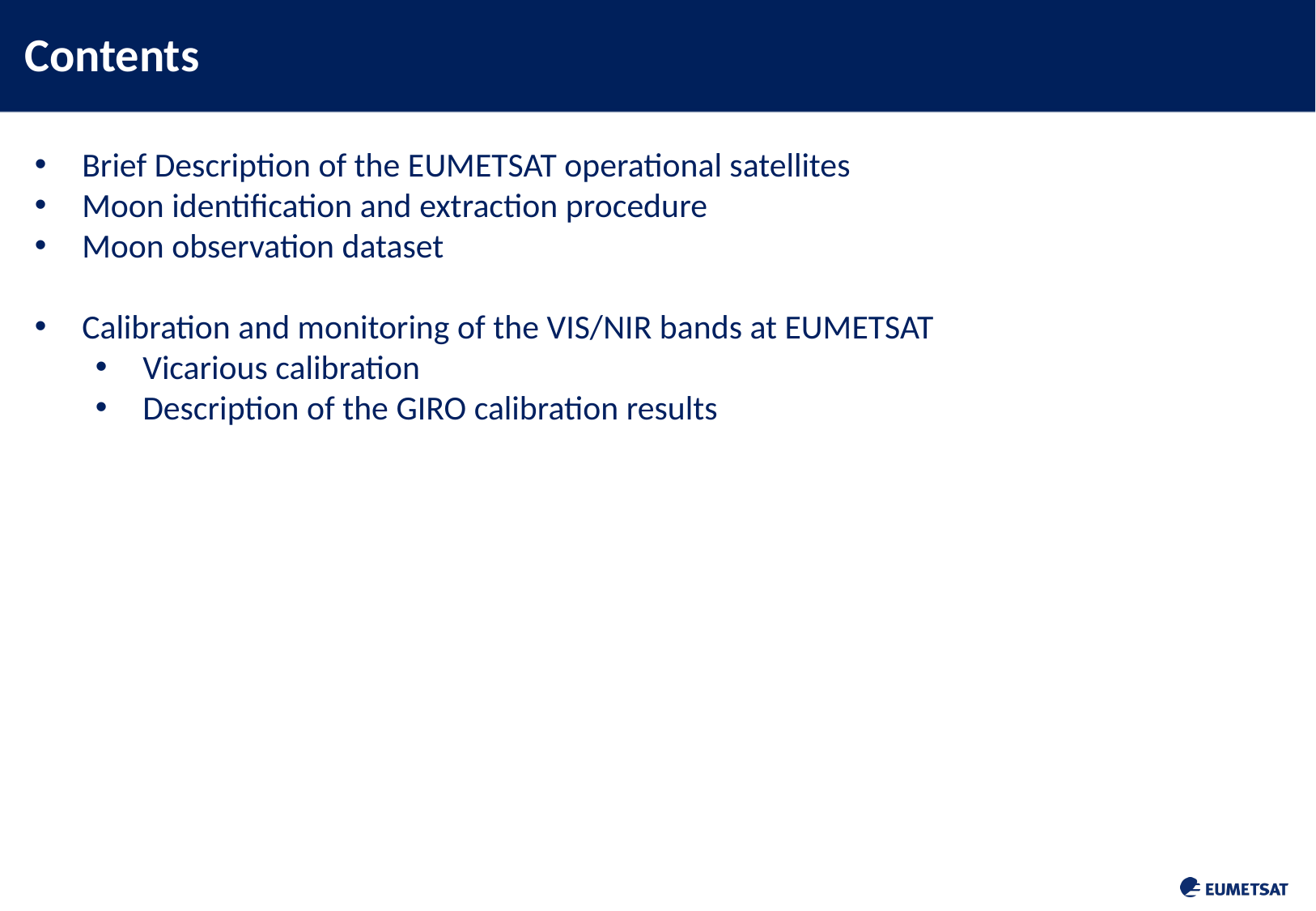

Contents
Brief Description of the EUMETSAT operational satellites
Moon identification and extraction procedure
Moon observation dataset

Calibration and monitoring of the VIS/NIR bands at EUMETSAT
Vicarious calibration
Description of the GIRO calibration results